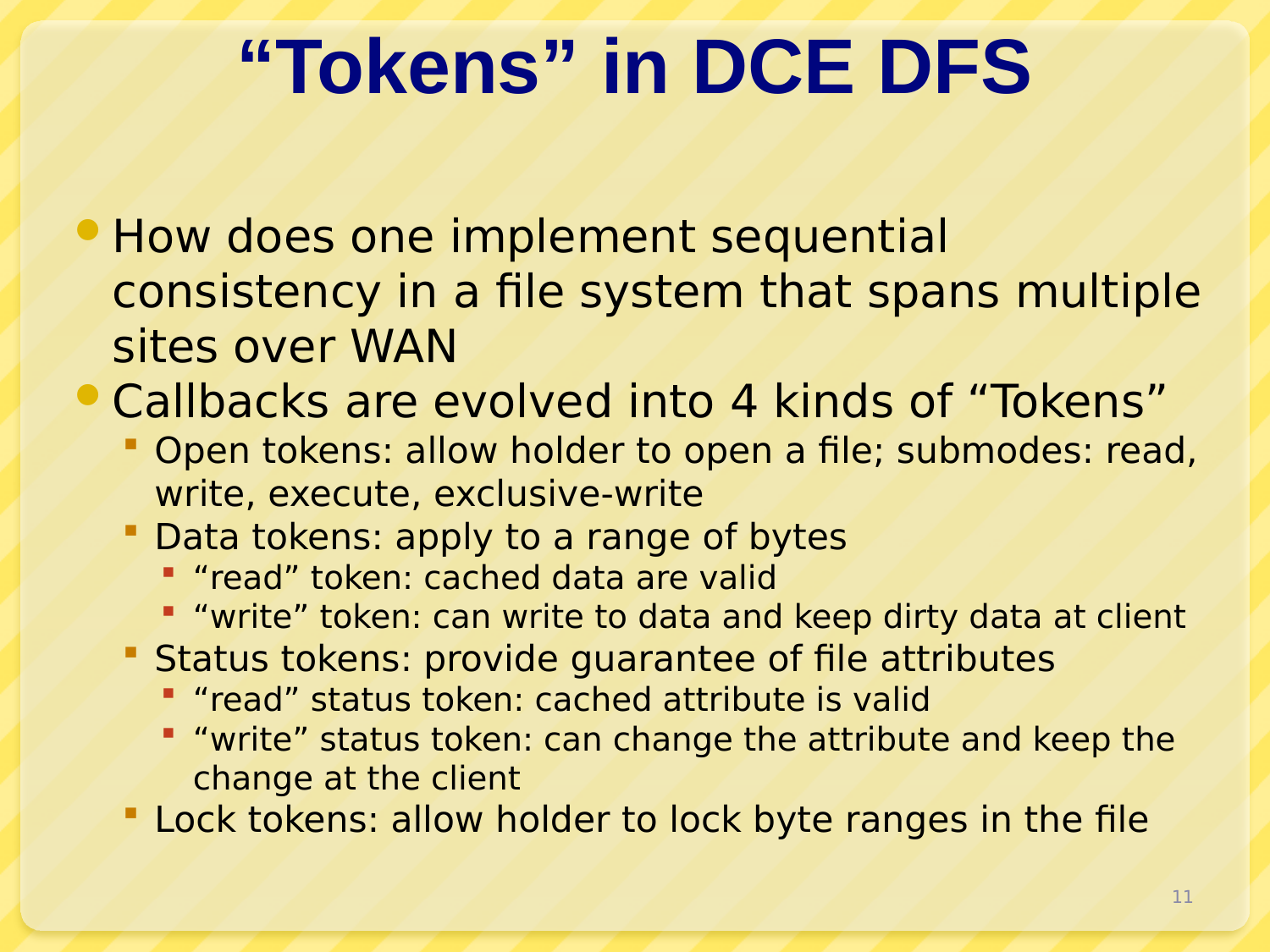

# “Tokens” in DCE DFS
How does one implement sequential consistency in a file system that spans multiple sites over WAN
Callbacks are evolved into 4 kinds of “Tokens”
Open tokens: allow holder to open a file; submodes: read, write, execute, exclusive-write
Data tokens: apply to a range of bytes
“read” token: cached data are valid
“write” token: can write to data and keep dirty data at client
Status tokens: provide guarantee of file attributes
“read” status token: cached attribute is valid
“write” status token: can change the attribute and keep the change at the client
Lock tokens: allow holder to lock byte ranges in the file
11